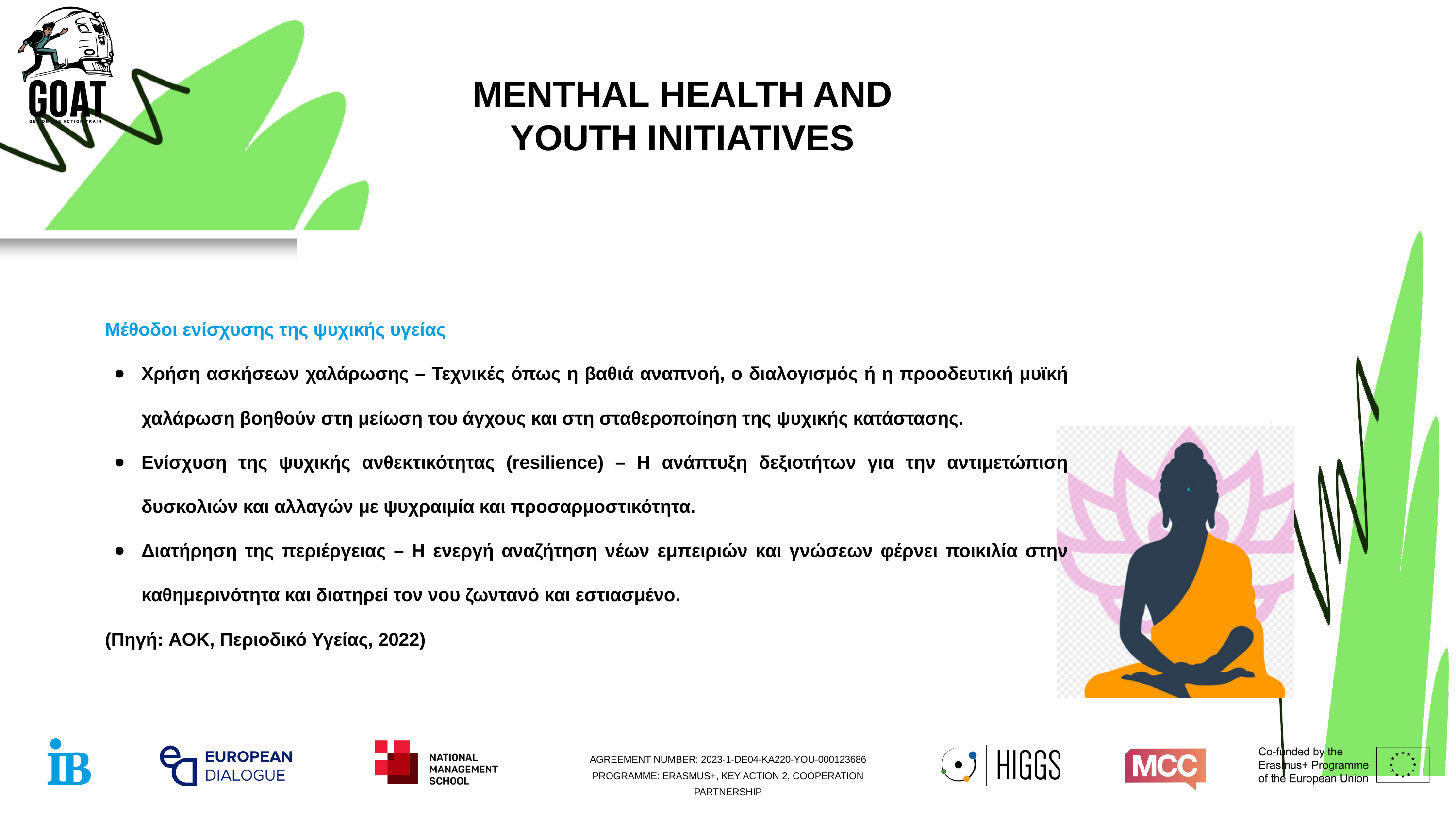

MENTHAL HEALTH AND YOUTH INITIATIVES
Μέθοδοι ενίσχυσης της ψυχικής υγείας
Χρήση ασκήσεων χαλάρωσης – Τεχνικές όπως η βαθιά αναπνοή, ο διαλογισμός ή η προοδευτική μυϊκή χαλάρωση βοηθούν στη μείωση του άγχους και στη σταθεροποίηση της ψυχικής κατάστασης.
Ενίσχυση της ψυχικής ανθεκτικότητας (resilience) – Η ανάπτυξη δεξιοτήτων για την αντιμετώπιση δυσκολιών και αλλαγών με ψυχραιμία και προσαρμοστικότητα.
Διατήρηση της περιέργειας – Η ενεργή αναζήτηση νέων εμπειριών και γνώσεων φέρνει ποικιλία στην καθημερινότητα και διατηρεί τον νου ζωντανό και εστιασμένο.
(Πηγή: AOK, Περιοδικό Υγείας, 2022)

AGREEMENT NUMBER: 2023-1-DE04-KA220-YOU-000123686 PROGRAMME: ERASMUS+, KEY ACTION 2, COOPERATION PARTNERSHIP